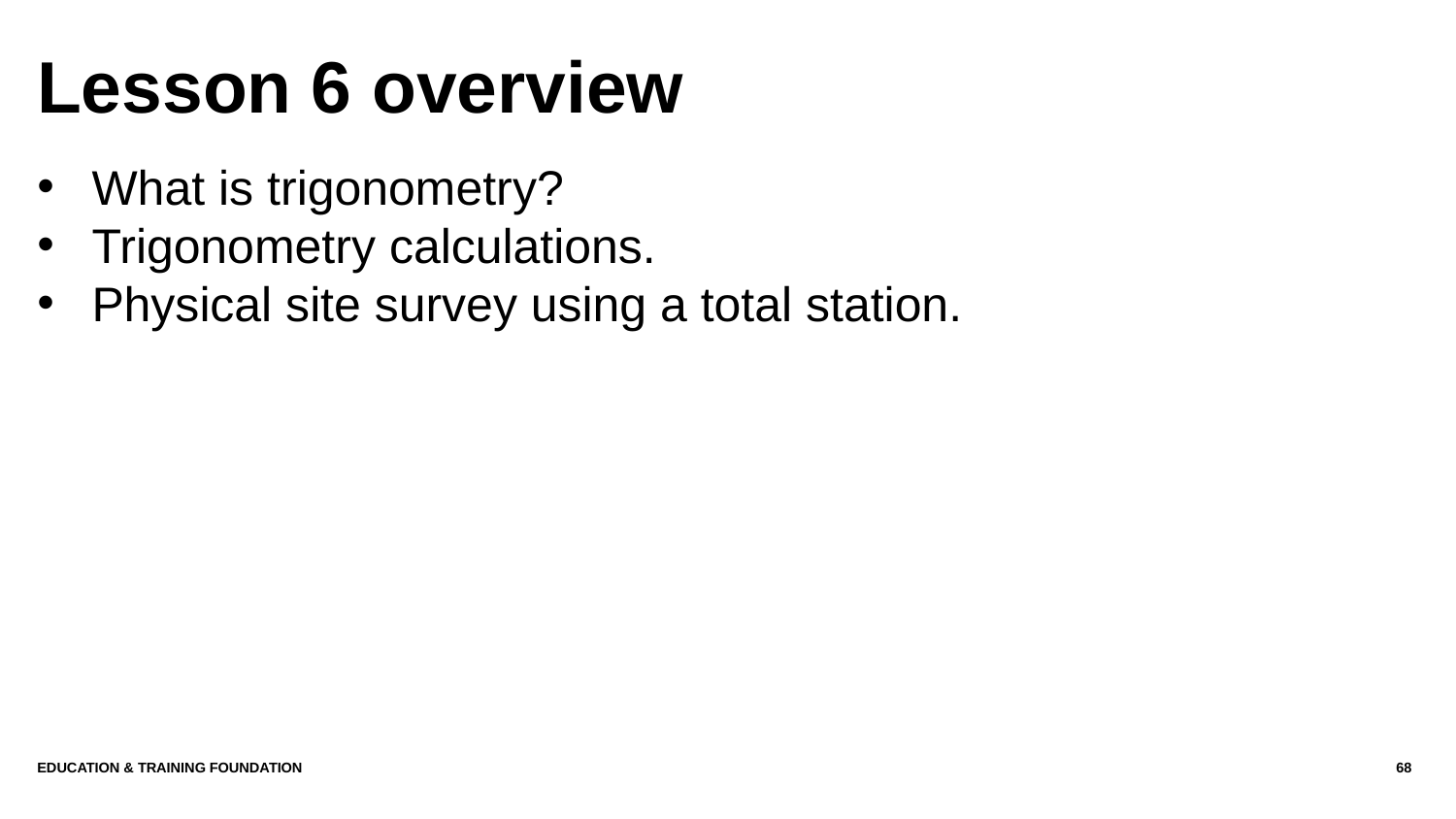

# Lesson 6 overview
What is trigonometry?
Trigonometry calculations.
Physical site survey using a total station.

Education & Training Foundation
68